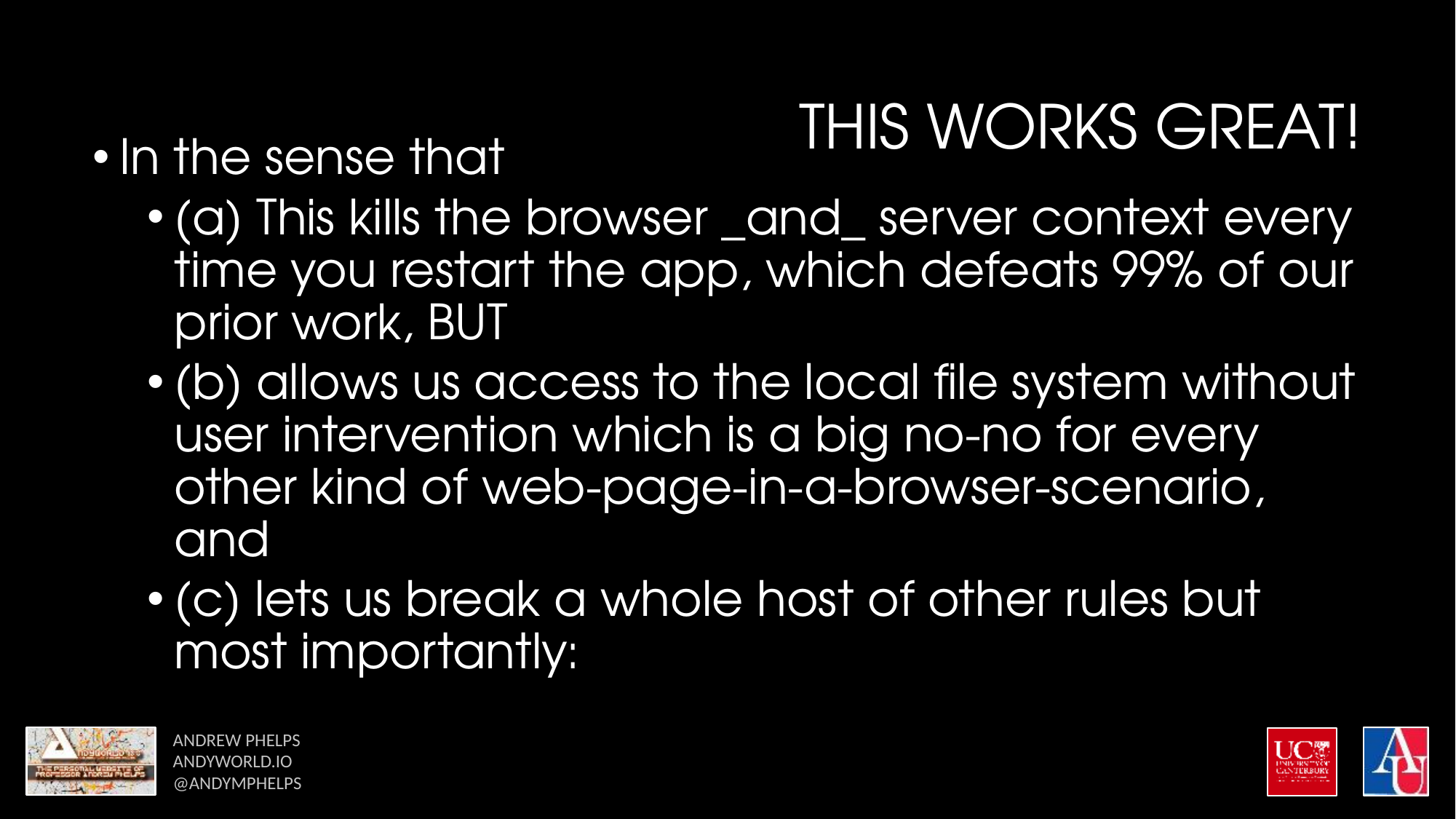

# THIS WORKS GREAT!
In the sense that
(a) This kills the browser _and_ server context every time you restart the app, which defeats 99% of our prior work, BUT
(b) allows us access to the local file system without user intervention which is a big no-no for every other kind of web-page-in-a-browser-scenario, and
(c) lets us break a whole host of other rules but most importantly: